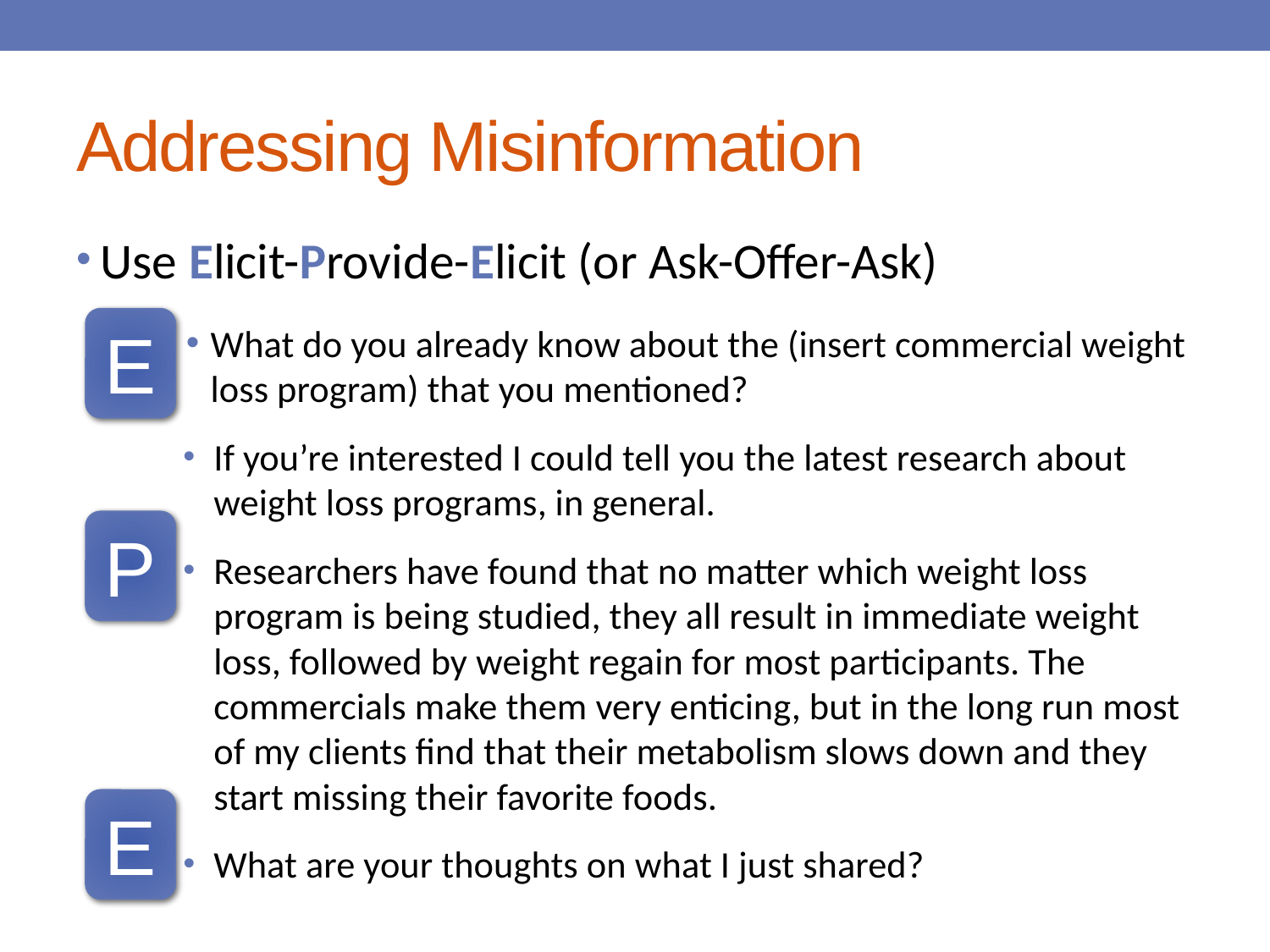

# Addressing Misinformation
Use Elicit-Provide-Elicit (or Ask-Offer-Ask)
What do you already know about the (insert commercial weight loss program) that you mentioned?
If you’re interested I could tell you the latest research about weight loss programs, in general.
Researchers have found that no matter which weight loss program is being studied, they all result in immediate weight loss, followed by weight regain for most participants. The commercials make them very enticing, but in the long run most of my clients find that their metabolism slows down and they start missing their favorite foods.
What are your thoughts on what I just shared?
E
P
E